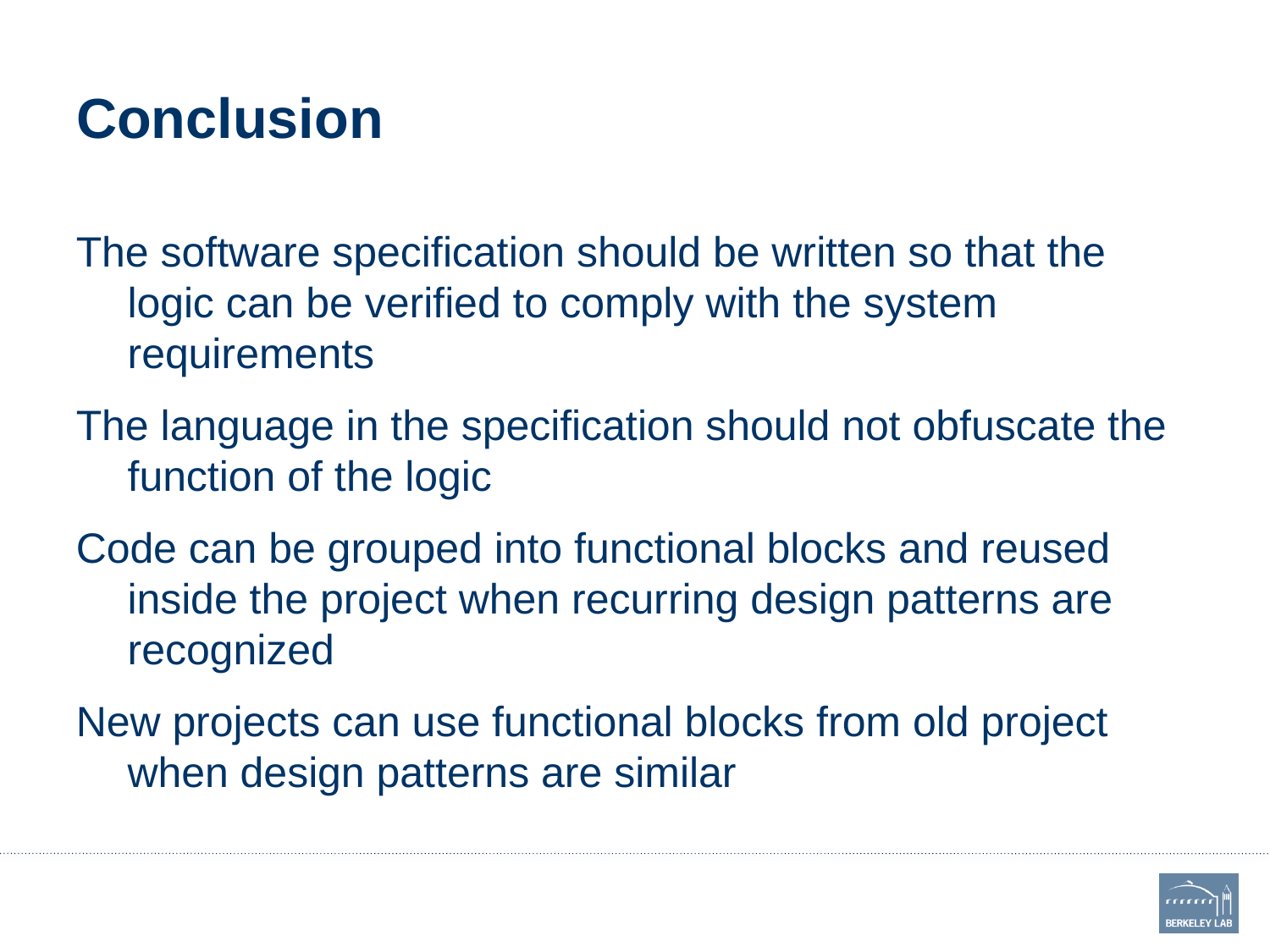

# Conclusion
The software specification should be written so that the logic can be verified to comply with the system requirements
The language in the specification should not obfuscate the function of the logic
Code can be grouped into functional blocks and reused inside the project when recurring design patterns are recognized
New projects can use functional blocks from old project when design patterns are similar